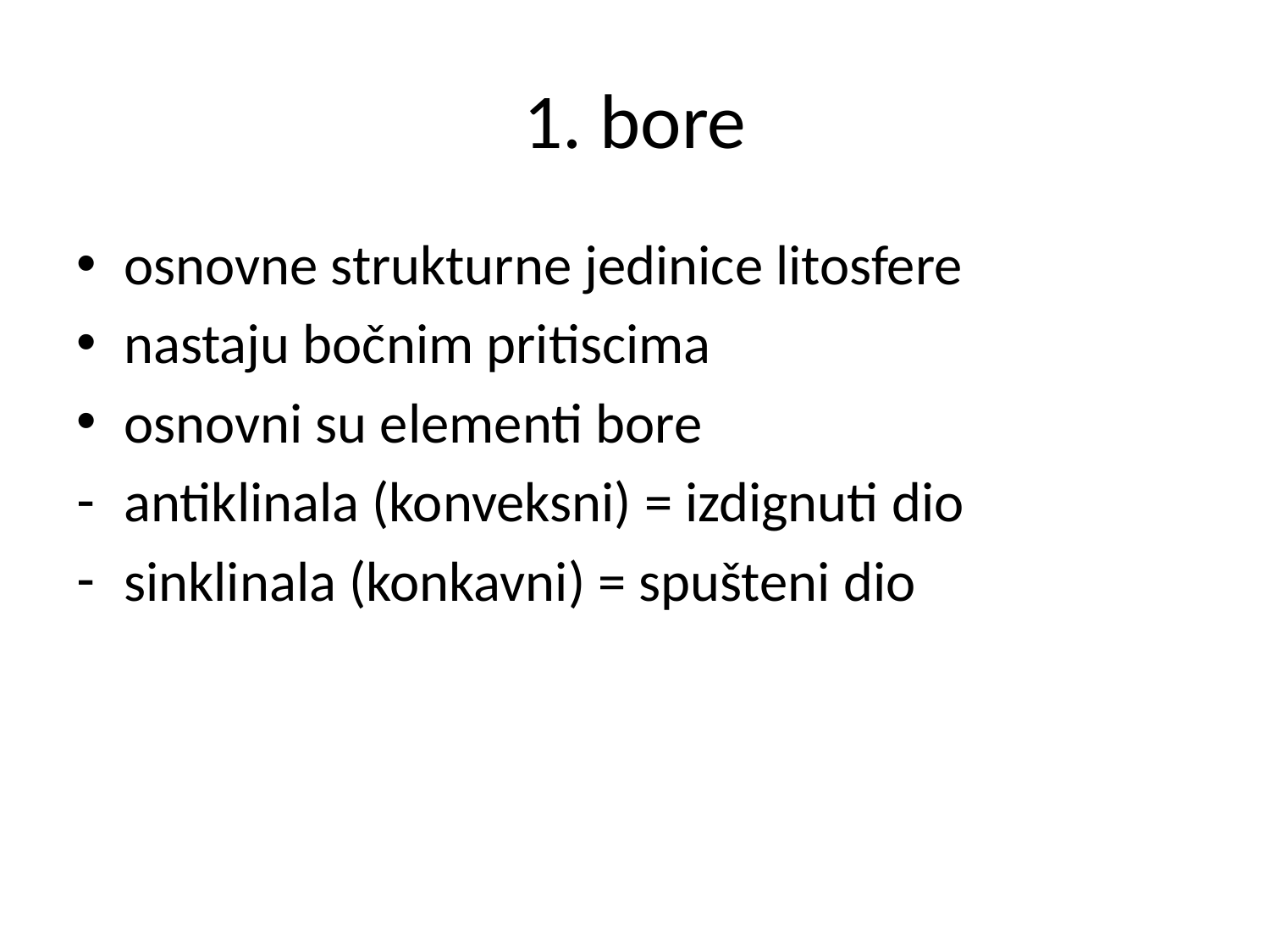

# 1. bore
osnovne strukturne jedinice litosfere
nastaju bočnim pritiscima
osnovni su elementi bore
antiklinala (konveksni) = izdignuti dio
sinklinala (konkavni) = spušteni dio